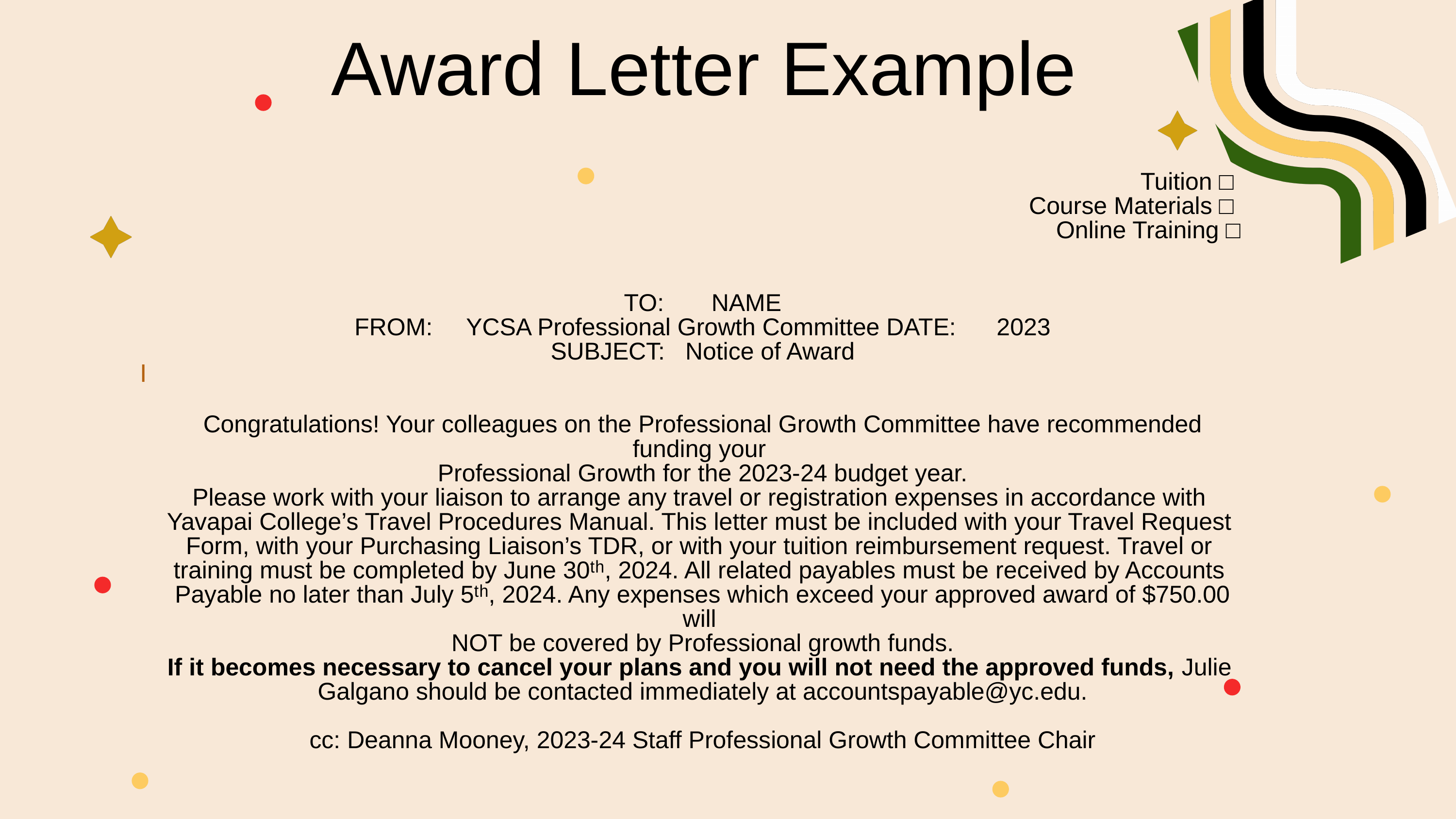

Award Letter Example

Tuition □
Course Materials □
Online Training □

TO:       NAME
FROM:     YCSA Professional Growth Committee DATE:      2023
SUBJECT:   Notice of Award

Congratulations! Your colleagues on the Professional Growth Committee have recommended funding your
Professional Growth for the 2023-24 budget year.
Please work with your liaison to arrange any travel or registration expenses in accordance with
Yavapai College’s Travel Procedures Manual. This letter must be included with your Travel Request
Form, with your Purchasing Liaison’s TDR, or with your tuition reimbursement request. Travel or
training must be completed by June 30ᵗʰ, 2024. All related payables must be received by Accounts
Payable no later than July 5ᵗʰ, 2024. Any expenses which exceed your approved award of $750.00 will
NOT be covered by Professional growth funds.
If it becomes necessary to cancel your plans and you will not need the approved funds, Julie
Galgano should be contacted immediately at accountspayable@yc.edu.

cc: Deanna Mooney, 2023-24 Staff Professional Growth Committee Chair

I